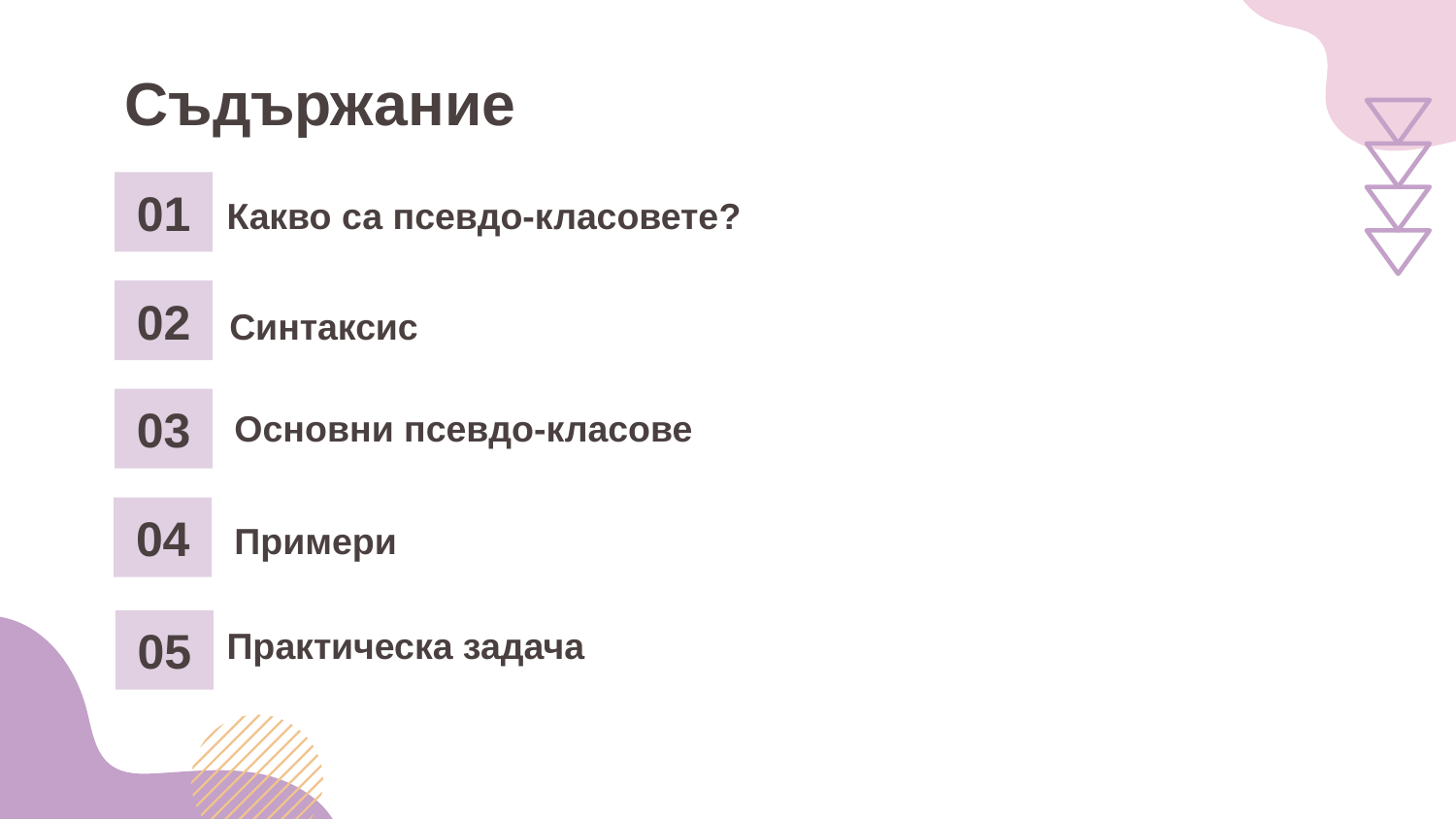

# Съдържание
Какво са псевдо-класовете?

01
Синтаксис

02
03
Основни псевдо-класове
04
Примери
Практическа задача

05